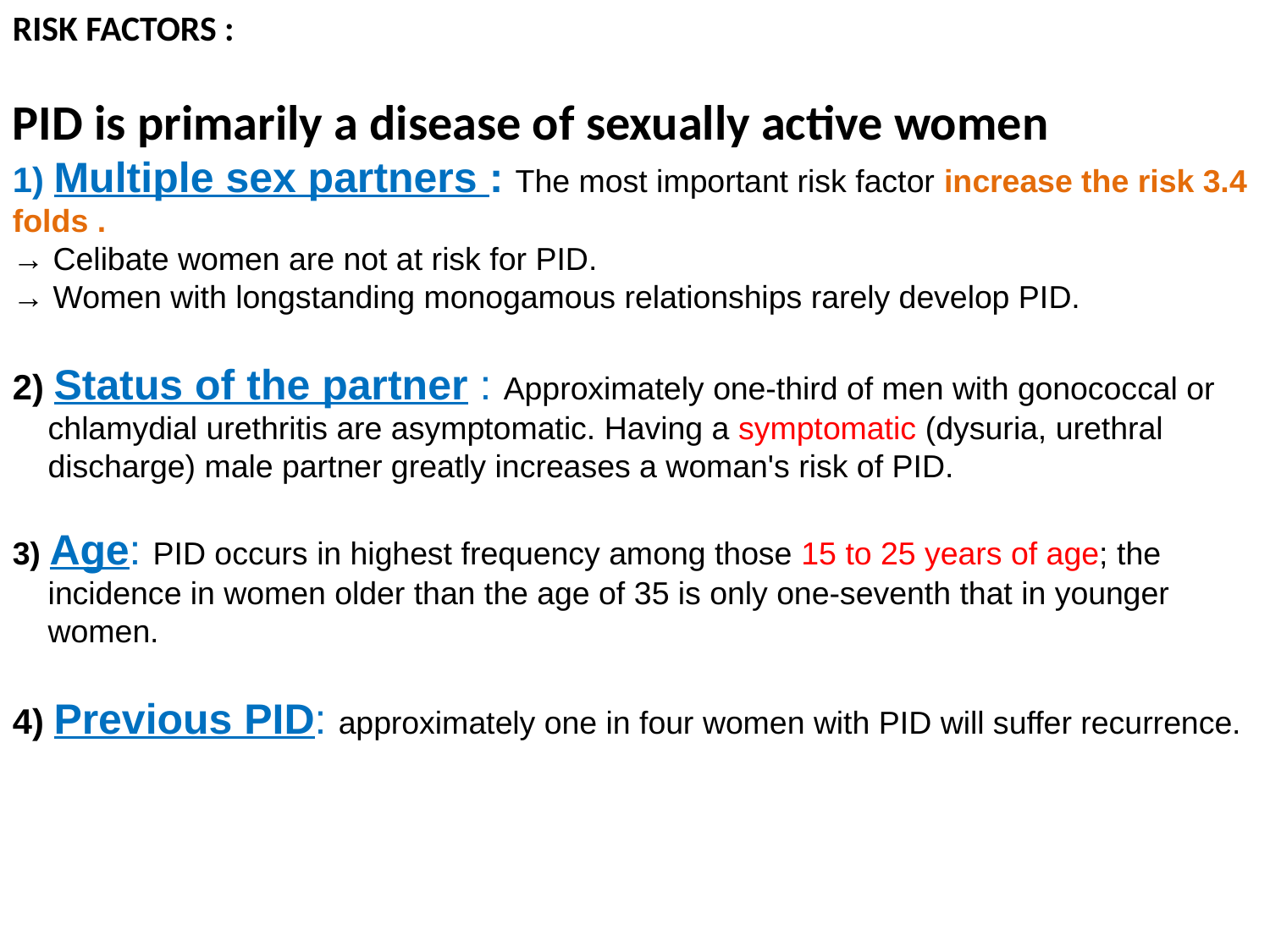

RISK FACTORS :
PID is primarily a disease of sexually active women
1) Multiple sex partners : The most important risk factor increase the risk 3.4 folds .
→ Celibate women are not at risk for PID.
→ Women with longstanding monogamous relationships rarely develop PID.

2) Status of the partner : Approximately one-third of men with gonococcal or
    chlamydial urethritis are asymptomatic. Having a symptomatic (dysuria, urethral
    discharge) male partner greatly increases a woman's risk of PID.

3) Age: PID occurs in highest frequency among those 15 to 25 years of age; the
    incidence in women older than the age of 35 is only one-seventh that in younger
    women.

4) Previous PID: approximately one in four women with PID will suffer recurrence.